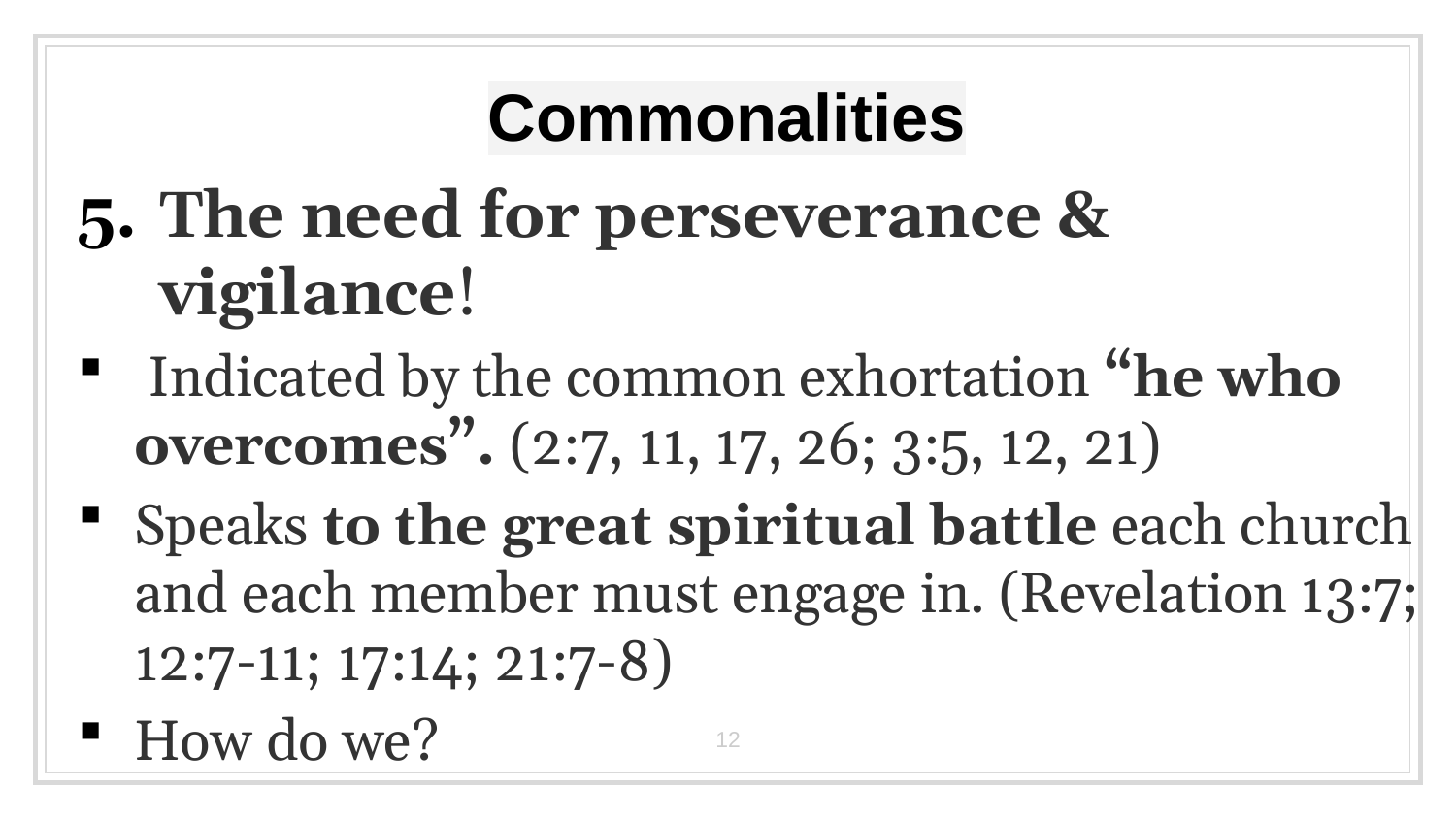

# Commonalities
The need for perseverance & vigilance!
 Indicated by the common exhortation “he who overcomes”. (2:7, 11, 17, 26; 3:5, 12, 21)
Speaks to the great spiritual battle each church and each member must engage in. (Revelation 13:7; 12:7-11; 17:14; 21:7-8)
How do we?
12